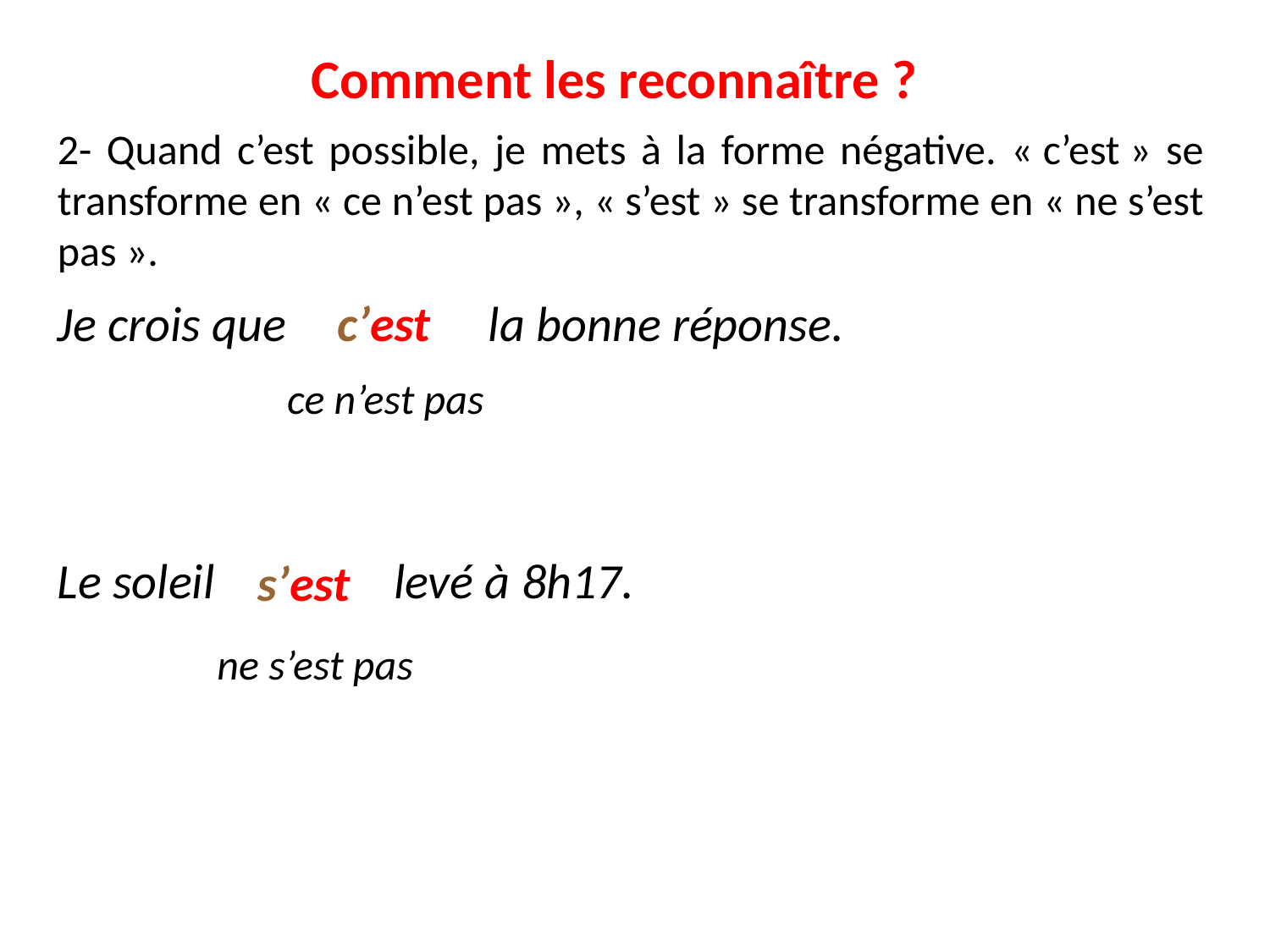

# Comment les reconnaître ?
2- Quand c’est possible, je mets à la forme négative. « c’est » se transforme en « ce n’est pas », « s’est » se transforme en « ne s’est pas ».
Je crois que                  la bonne réponse.
c’est
ce n’est pas
Le soleil                levé à 8h17.
s’est
ne s’est pas